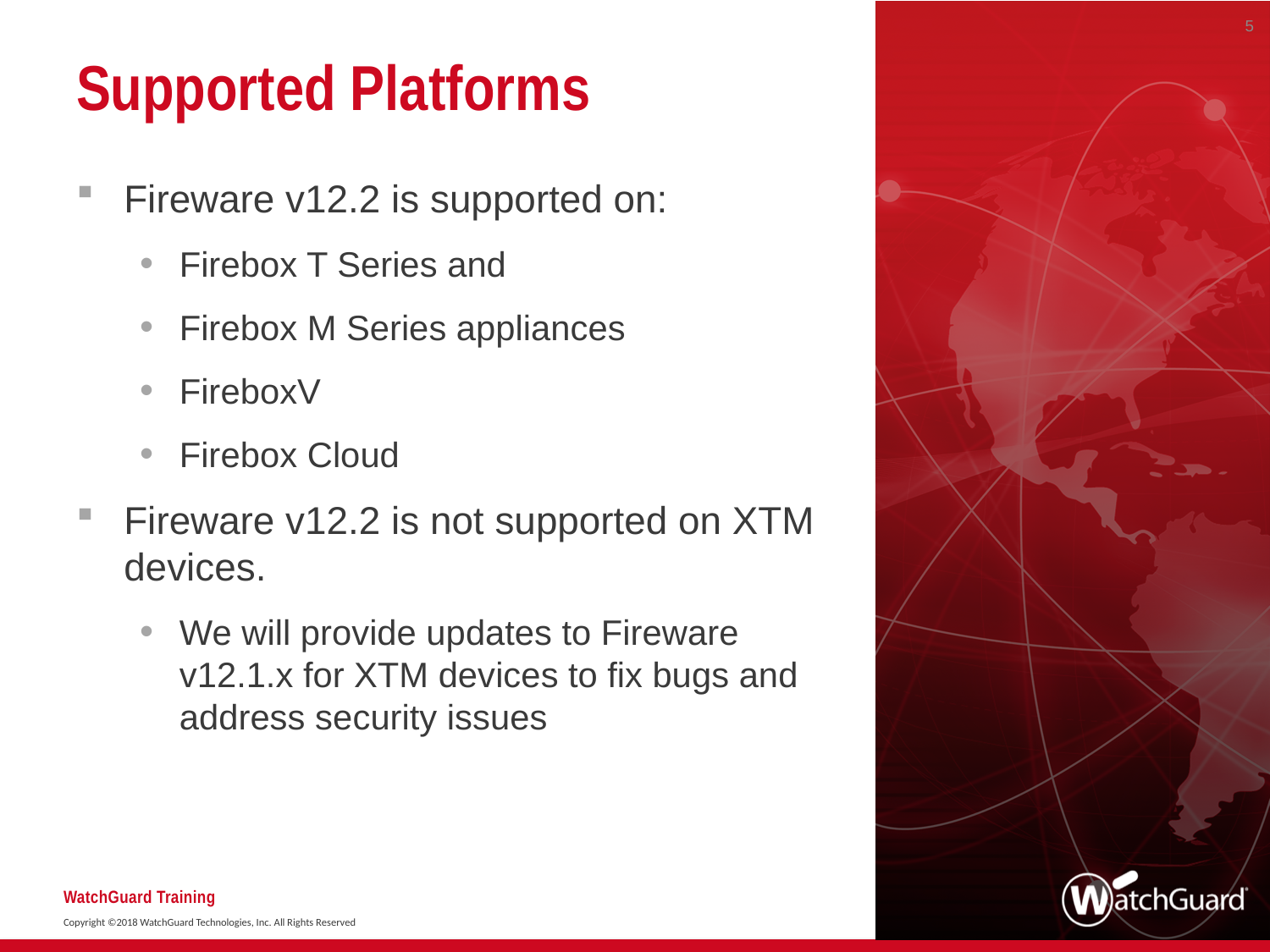

5
# Supported Platforms
Fireware v12.2 is supported on:
Firebox T Series and
Firebox M Series appliances
FireboxV
Firebox Cloud
Fireware v12.2 is not supported on XTM devices.
We will provide updates to Fireware v12.1.x for XTM devices to fix bugs and address security issues